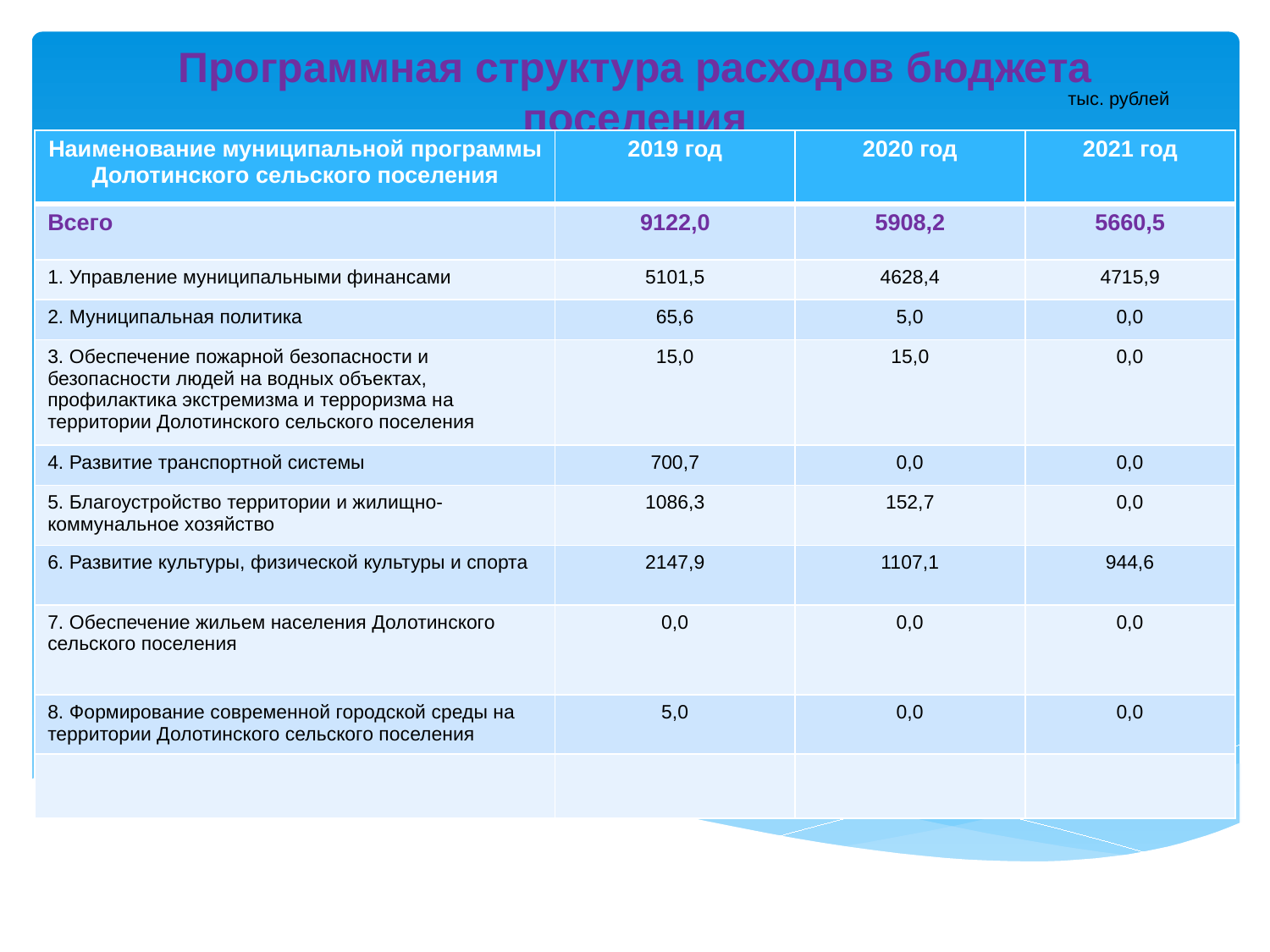

Программная структура расходов бюджета поселения
тыс. рублей
| Наименование муниципальной программы Долотинского сельского поселения | 2019 год | 2020 год | 2021 год |
| --- | --- | --- | --- |
| Всего | 9122,0 | 5908,2 | 5660,5 |
| 1. Управление муниципальными финансами | 5101,5 | 4628,4 | 4715,9 |
| 2. Муниципальная политика | 65,6 | 5,0 | 0,0 |
| 3. Обеспечение пожарной безопасности и безопасности людей на водных объектах, профилактика экстремизма и терроризма на территории Долотинского сельского поселения | 15,0 | 15,0 | 0,0 |
| 4. Развитие транспортной системы | 700,7 | 0,0 | 0,0 |
| 5. Благоустройство территории и жилищно-коммунальное хозяйство | 1086,3 | 152,7 | 0,0 |
| 6. Развитие культуры, физической культуры и спорта | 2147,9 | 1107,1 | 944,6 |
| 7. Обеспечение жильем населения Долотинского сельского поселения | 0,0 | 0,0 | 0,0 |
| 8. Формирование современной городской среды на территории Долотинского сельского поселения | 5,0 | 0,0 | 0,0 |
|  |  |  |  |